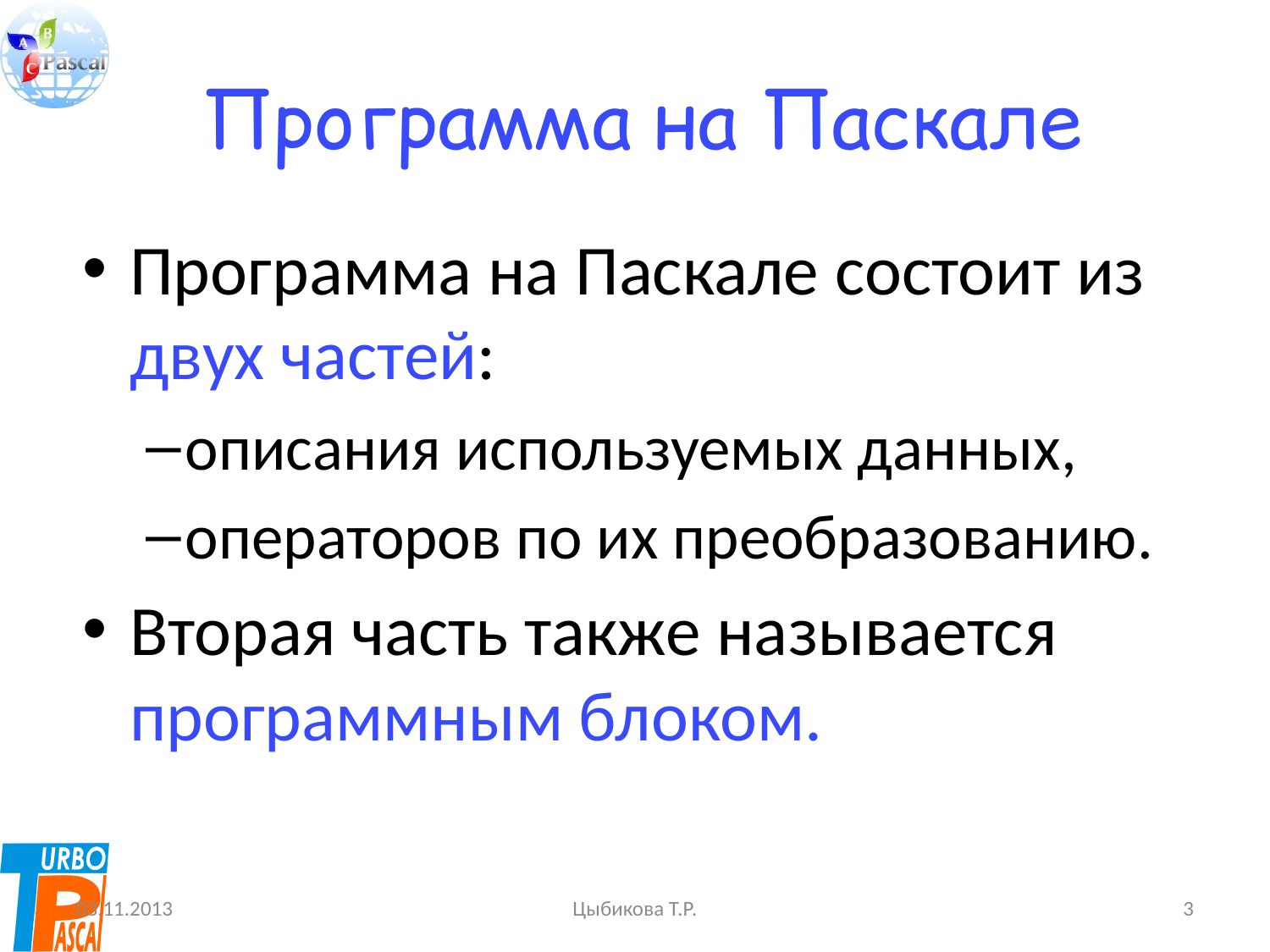

# Программа на Паскале
Программа на Паскале состоит из двух частей:
описания используемых данных,
операторов по их преобразованию.
Вторая часть также называется программным блоком.
03.11.2013
Цыбикова Т.Р.
3